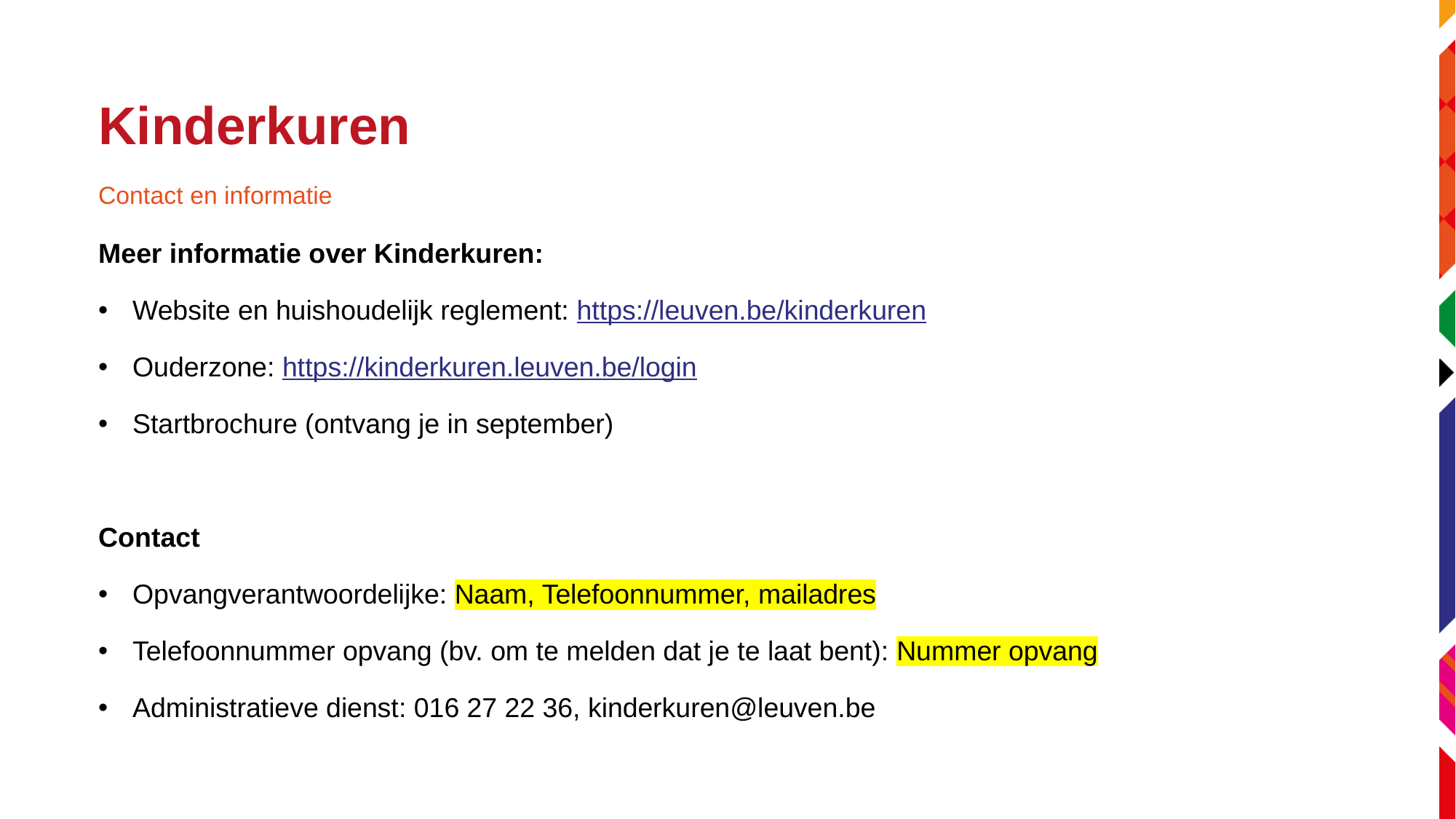

# Kinderkuren
Contact en informatie
Meer informatie over Kinderkuren:
Website en huishoudelijk reglement: https://leuven.be/kinderkuren
Ouderzone: https://kinderkuren.leuven.be/login
Startbrochure (ontvang je in september)

Contact
Opvangverantwoordelijke: Naam, Telefoonnummer, mailadres
Telefoonnummer opvang (bv. om te melden dat je te laat bent): Nummer opvang
Administratieve dienst: 016 27 22 36, kinderkuren@leuven.be